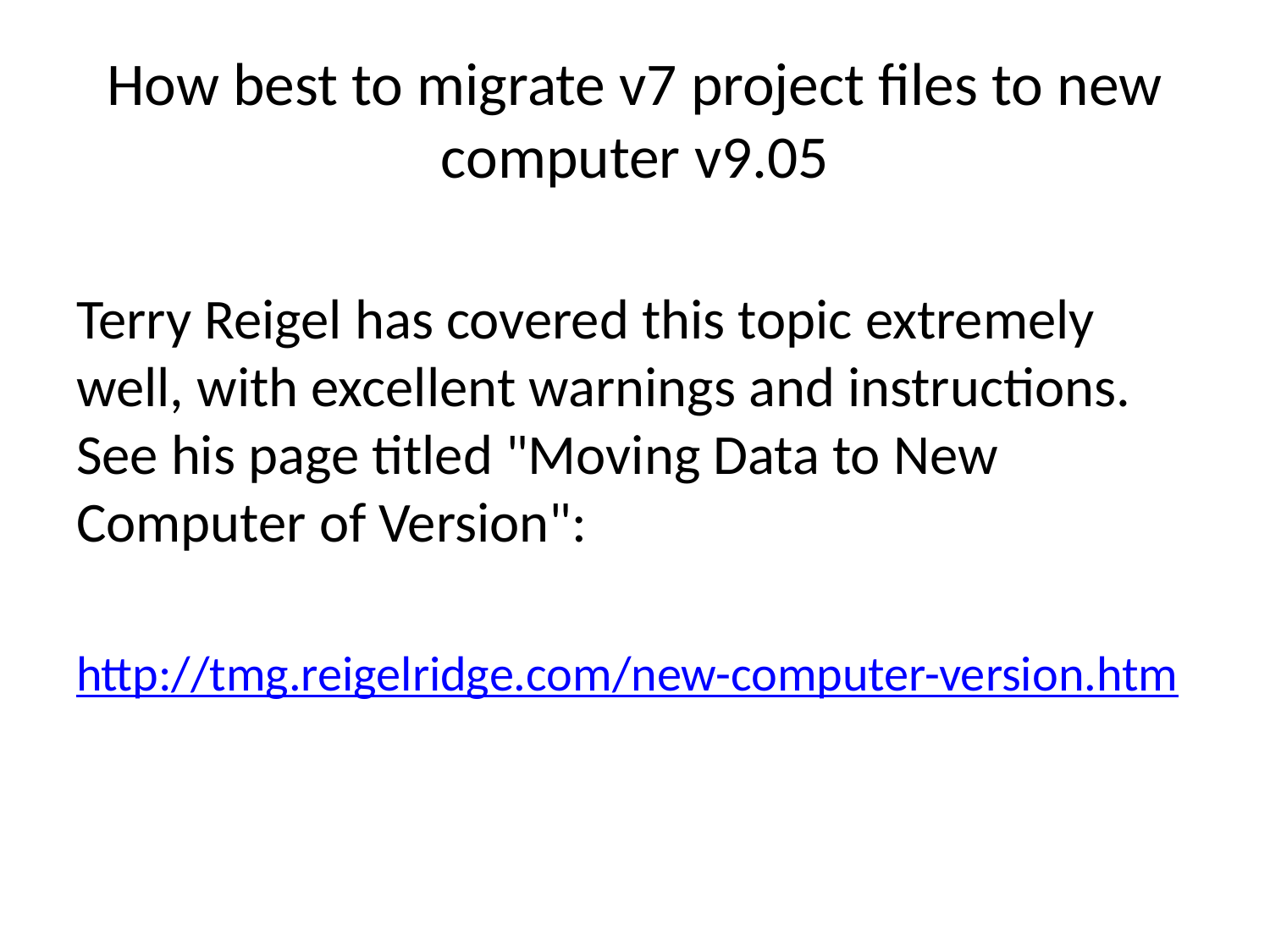

# How best to migrate v7 project files to new computer v9.05
Terry Reigel has covered this topic extremely well, with excellent warnings and instructions.  See his page titled "Moving Data to New Computer of Version":

http://tmg.reigelridge.com/new-computer-version.htm